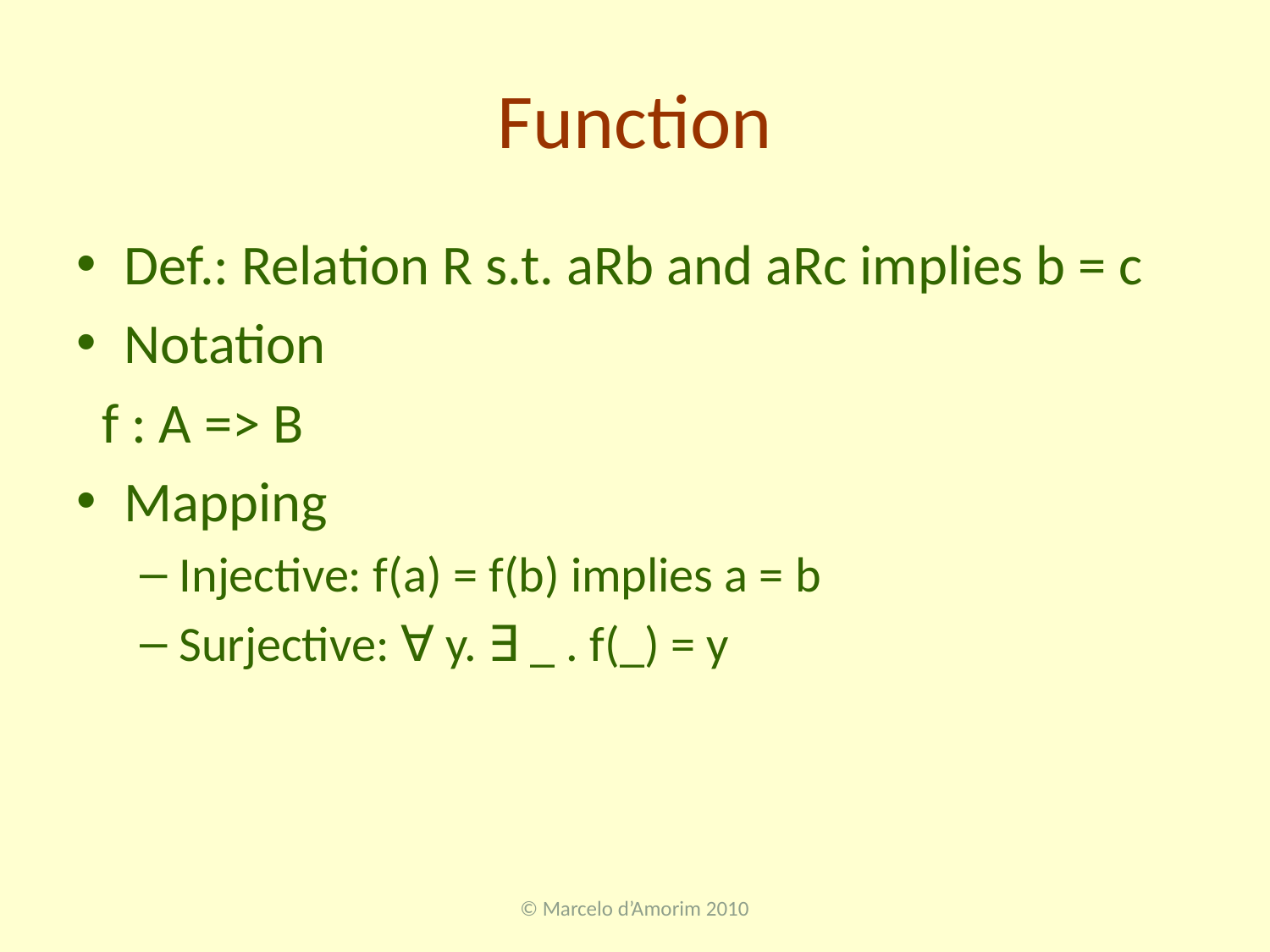

# Function
Def.: Relation R s.t. aRb and aRc implies b = c
Notation
  f : A => B
Mapping
Injective: f(a) = f(b) implies a = b
Surjective: ∀ y. ∃ _ . f(_) = y
© Marcelo d’Amorim 2010